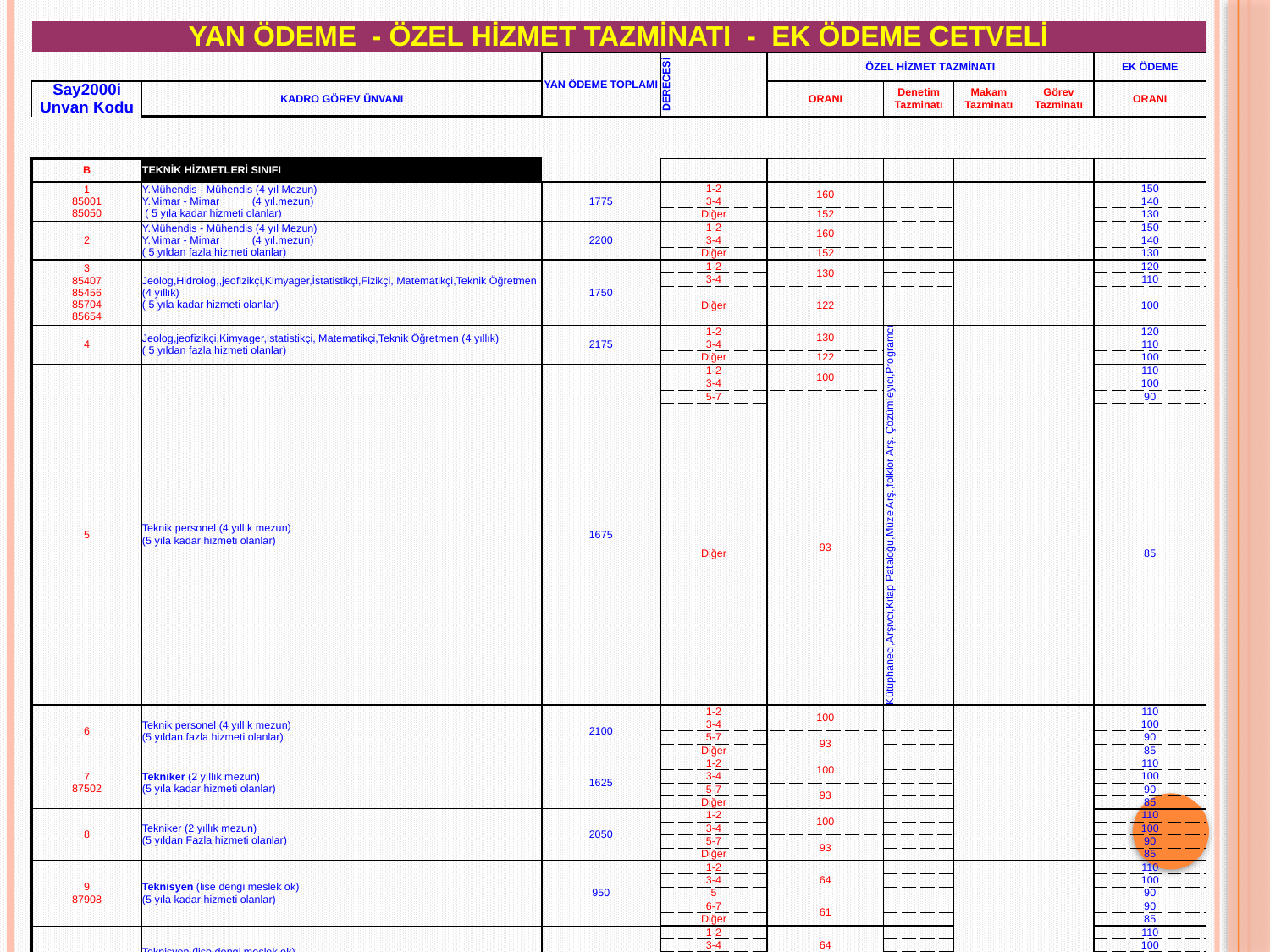

| YAN ÖDEME - ÖZEL HİZMET TAZMİNATI - EK ÖDEME CETVELİ |  |  |  |  |  |  |  |  |
| --- | --- | --- | --- | --- | --- | --- | --- | --- |
|  |  | YAN ÖDEME TOPLAMI | DERECESİ | ÖZEL HİZMET TAZMİNATI |  |  |  | EK ÖDEME |
| Say2000i Unvan Kodu | KADRO GÖREV ÜNVANI |  |  | ORANI | Denetim Tazminatı | Makam Tazminatı | Görev Tazminatı | ORANI |
| B | TEKNİK HİZMETLERİ SINIFI |  |  |  |  |  |  |  |
| --- | --- | --- | --- | --- | --- | --- | --- | --- |
| 1 85001 85050 | Y.Mühendis - Mühendis (4 yıl Mezun) Y.Mimar - Mimar (4 yıl.mezun) ( 5 yıla kadar hizmeti olanlar) | 1775 | 1-2 | 160 |  |  |  | 150 |
|  |  |  | 3-4 |  |  |  |  | 140 |
|  |  |  | Diğer | 152 |  |  |  | 130 |
| 2 | Y.Mühendis - Mühendis (4 yıl Mezun) Y.Mimar - Mimar (4 yıl.mezun) ( 5 yıldan fazla hizmeti olanlar) | 2200 | 1-2 | 160 |  |  |  | 150 |
|  |  |  | 3-4 |  |  |  |  | 140 |
|  |  |  | Diğer | 152 |  |  |  | 130 |
| 3 85407 85456 85704 85654 | Jeolog,Hidrolog,,jeofizikçi,Kimyager,İstatistikçi,Fizikçi, Matematikçi,Teknik Öğretmen (4 yıllık) ( 5 yıla kadar hizmeti olanlar) | 1750 | 1-2 | 130 |  |  |  | 120 |
|  |  |  | 3-4 |  |  |  |  | 110 |
|  |  |  | Diğer | 122 |  |  |  | 100 |
| 4 | Jeolog,jeofizikçi,Kimyager,İstatistikçi, Matematikçi,Teknik Öğretmen (4 yıllık) ( 5 yıldan fazla hizmeti olanlar) | 2175 | 1-2 | 130 | Kütüphaneci,Arşivci,Kitap Pataloğu,Müze Arş.,folklor Arş. Çözümleyici,Programcı |  |  | 120 |
|  |  |  | 3-4 |  |  |  |  | 110 |
|  |  |  | Diğer | 122 |  |  |  | 100 |
| 5 | Teknik personel (4 yıllık mezun) (5 yıla kadar hizmeti olanlar) | 1675 | 1-2 | 100 |  |  |  | 110 |
|  |  |  | 3-4 |  |  |  |  | 100 |
|  |  |  | 5-7 | 93 |  |  |  | 90 |
|  |  |  | Diğer |  |  |  |  | 85 |
| 6 | Teknik personel (4 yıllık mezun) (5 yıldan fazla hizmeti olanlar) | 2100 | 1-2 | 100 |  |  |  | 110 |
|  |  |  | 3-4 |  |  |  |  | 100 |
|  |  |  | 5-7 | 93 |  |  |  | 90 |
|  |  |  | Diğer |  |  |  |  | 85 |
| 7 87502 | Tekniker (2 yıllık mezun) (5 yıla kadar hizmeti olanlar) | 1625 | 1-2 | 100 |  |  |  | 110 |
|  |  |  | 3-4 |  |  |  |  | 100 |
|  |  |  | 5-7 | 93 |  |  |  | 90 |
|  |  |  | Diğer |  |  |  |  | 85 |
| 8 | Tekniker (2 yıllık mezun) (5 yıldan Fazla hizmeti olanlar) | 2050 | 1-2 | 100 |  |  |  | 110 |
|  |  |  | 3-4 |  |  |  |  | 100 |
|  |  |  | 5-7 | 93 |  |  |  | 90 |
|  |  |  | Diğer |  |  |  |  | 85 |
| 9 87908 | Teknisyen (lise dengi meslek ok) (5 yıla kadar hizmeti olanlar) | 950 | 1-2 | 64 |  |  |  | 110 |
|  |  |  | 3-4 |  |  |  |  | 100 |
|  |  |  | 5 |  |  |  |  | 90 |
|  |  |  | 6-7 | 61 |  |  |  | 90 |
|  |  |  | Diğer |  |  |  |  | 85 |
| 10 | Teknisyen (lise dengi meslek ok) (5 yıldan fazla hizmeti olanlar) | 1050 | 1-2 | 64 |  |  |  | 110 |
|  |  |  | 3-4 |  |  |  |  | 100 |
|  |  |  | 5 |  |  |  |  | 90 |
|  |  |  | 6-7 | 61 |  |  |  | 90 |
|  |  |  | Diğer |  |  |  |  | 85 |
| 11 | Diğer Teknik hizmetleri sınıfında bulunanlardan (5 yıla kadar hizmeti olanlar) | 925 | 1-2 |  |  |  |  | 110 |
|  |  |  | 3-4 |  |  |  |  | 100 |
|  |  |  | 5 |  |  |  |  | 90 |
|  |  |  | 6-7 |  |  |  |  | 90 |
|  |  |  | Diğer |  |  |  |  | 85 |
| 12 | Diğer Teknik hizmetleri sınıfında bulunanlardan (5 yıldan fazla kadar hizmeti olanlar) | 1025 | 1-2 |  |  |  |  | 110 |
|  |  |  | 3-4 |  |  |  |  | 100 |
|  |  |  | 5 |  |  |  |  | 90 |
|  |  |  | 6-7 |  |  |  |  | 90 |
|  |  |  | Diğer |  |  |  |  | 85 |
|  |  |  |  |  |  |  |  |  |
| YAN ÖDEMEYE İLİŞKİN AÇIKLAMALAR : |  |  |  |  |  |  |  |  |
| Not-1: 5 yıllık hizmet süresinin belirlenmesinde (31/12/2003 tarihi itibariyle " 5 yıl ve daha fazla hizmeti olanlar" sırasından faydalananlar hariç), teknik hizmetler sınıfında geçirilen süreler esas alınır. |  |  |  |  |  |  |  |  |
| Not-2: Bu bölümün 1,2,3 ve 4 no.lu numaralarında sayılan kariyerler ile Y.Tekniker ve Tekniker kariyerlerine haiz olanlardan; Genel İdare Hizmetleri Bölümününde belirtilen; Üniv. Genel Sekreteri,Yardımcısı, Daire Başkanı, BİM Müdürü, Fakülte,Yükseokul, Enstitütü sekreteri,Şube Müdürü, Müdür Yardımcısı Uzman, Araştırmacı görev ünvanlarını işgal edenlere Ayrıca 1400 puan Temininde Güçlük Zammı ödenir. Ancak, Kurumların İdari ve Mali İşler, Personel, Özlük gibi destek ve yardımcı hizmetler biriminde çalışanlara 1400 ilave puan ayrıca ödenmez. (Dayanak; 2006/10344 Sayılı BKK- I Sayılı Cetvel -(B) Bölümü Açıklaması |  |  |  |  |  |  |  |  |